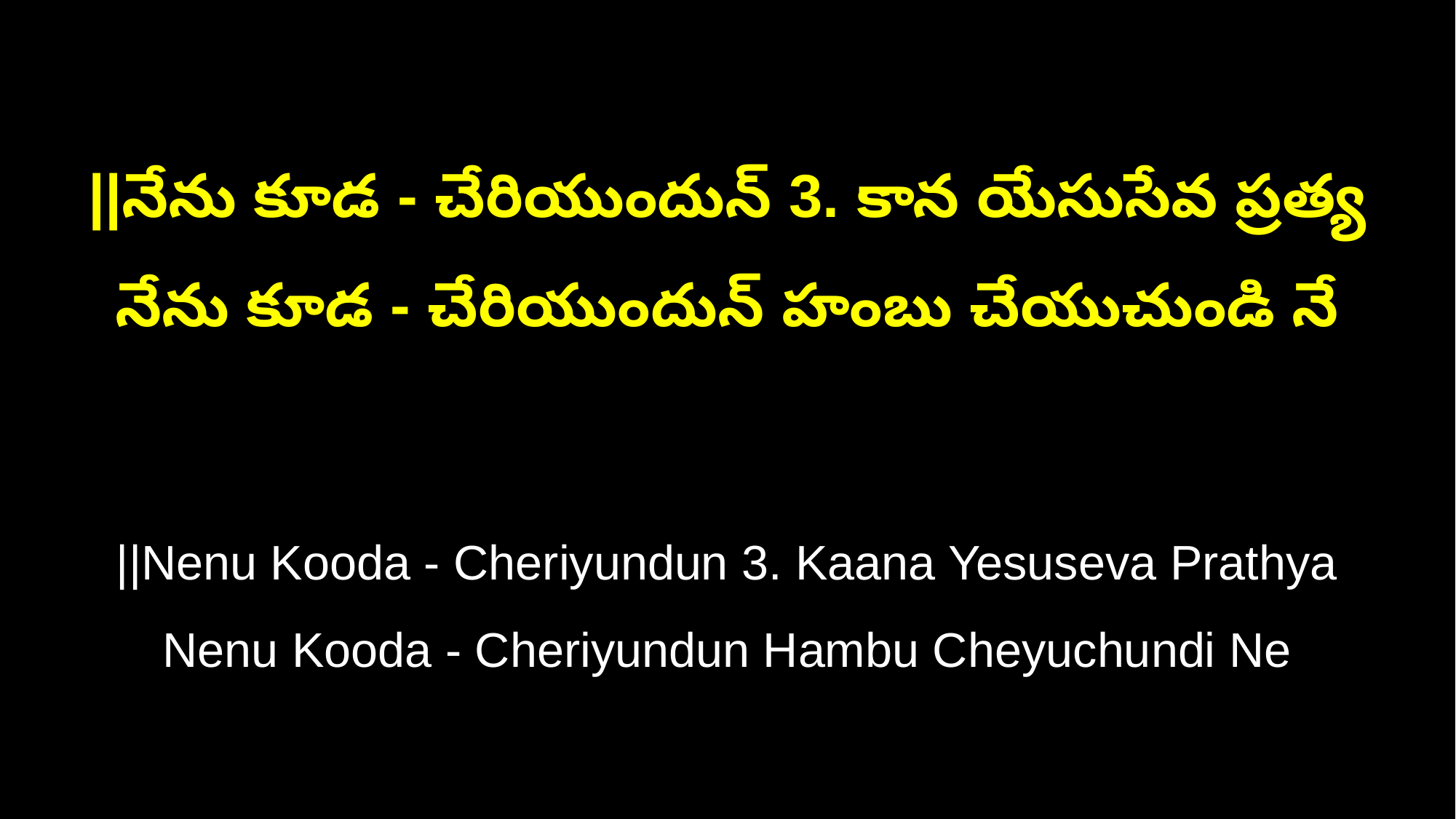

||నేను కూడ - చేరియుందున్‌ 3. కాన యేసుసేవ ప్రత్య
నేను కూడ - చేరియుందున్‌ హంబు చేయుచుండి నే
||Nenu Kooda - Cheriyundun 3. Kaana Yesuseva Prathya
Nenu Kooda - Cheriyundun Hambu Cheyuchundi Ne